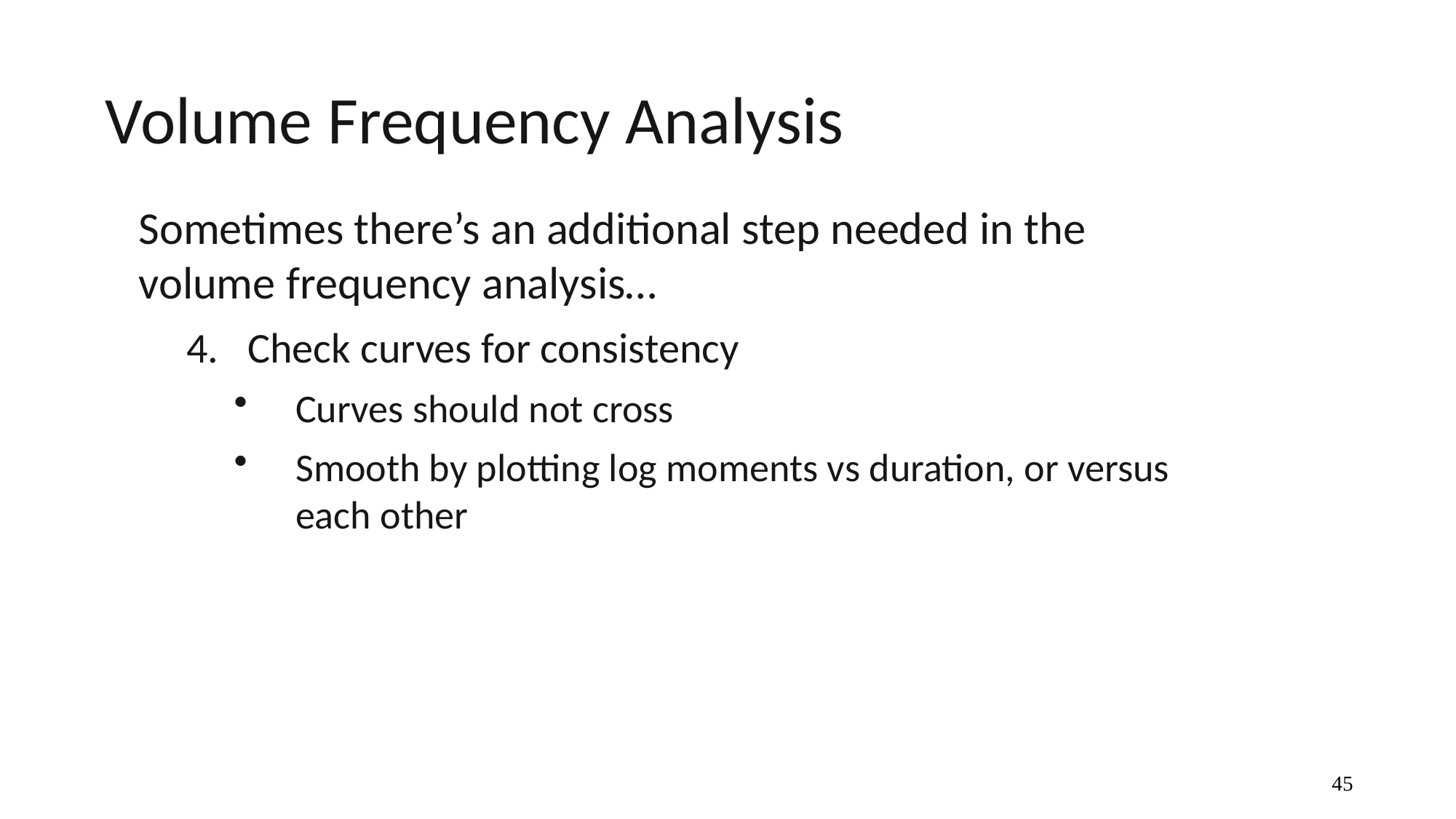

# Volume Frequency Analysis
Sometimes there’s an additional step needed in the volume frequency analysis…
Check curves for consistency
Curves should not cross
Smooth by plotting log moments vs duration, or versus each other
45
45